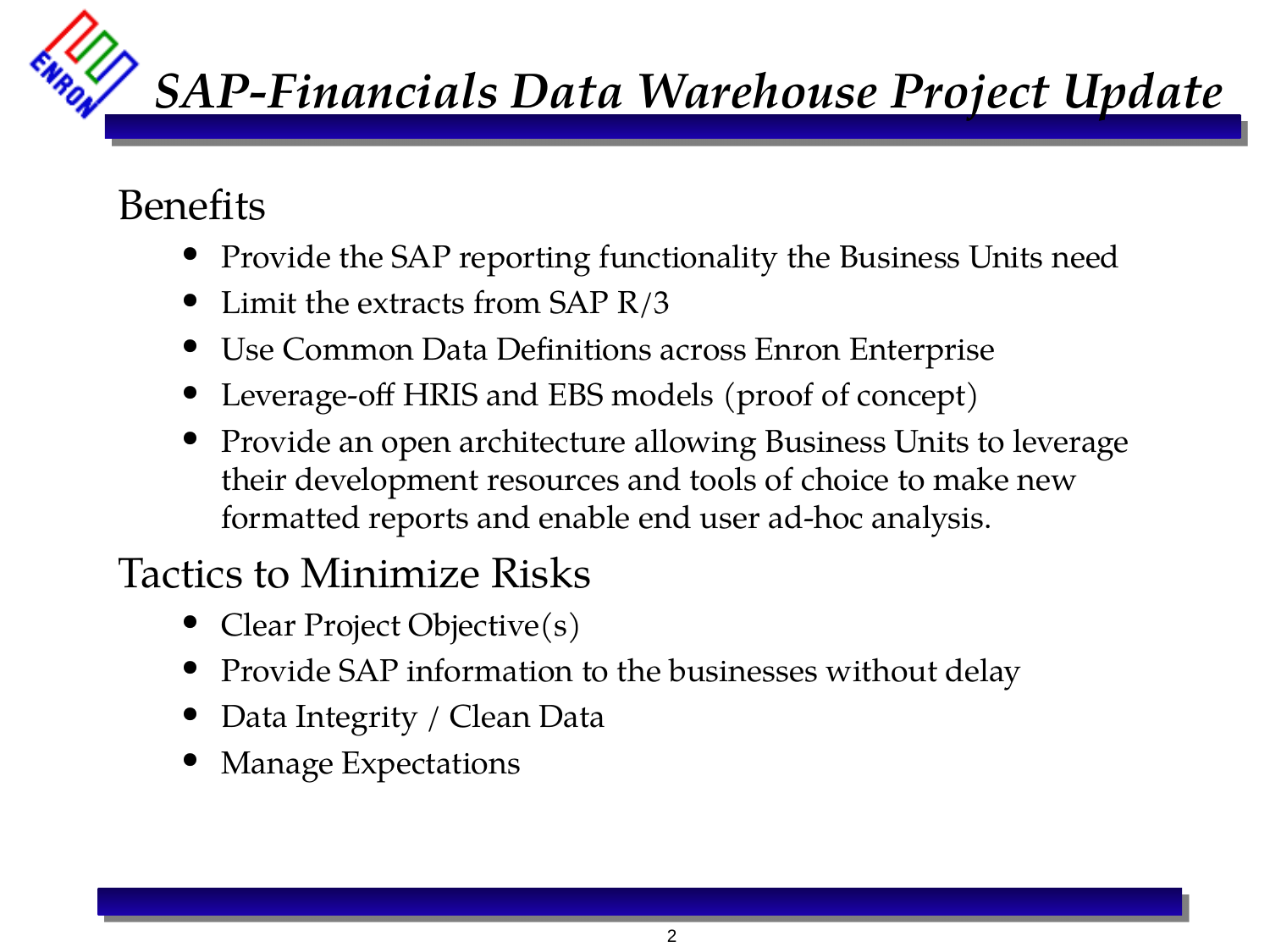

# SAP-Financials Data Warehouse Project Update
Benefits
Provide the SAP reporting functionality the Business Units need
Limit the extracts from SAP R/3
Use Common Data Definitions across Enron Enterprise
Leverage-off HRIS and EBS models (proof of concept)
Provide an open architecture allowing Business Units to leverage their development resources and tools of choice to make new formatted reports and enable end user ad-hoc analysis.
Tactics to Minimize Risks
Clear Project Objective(s)
Provide SAP information to the businesses without delay
Data Integrity / Clean Data
Manage Expectations
2